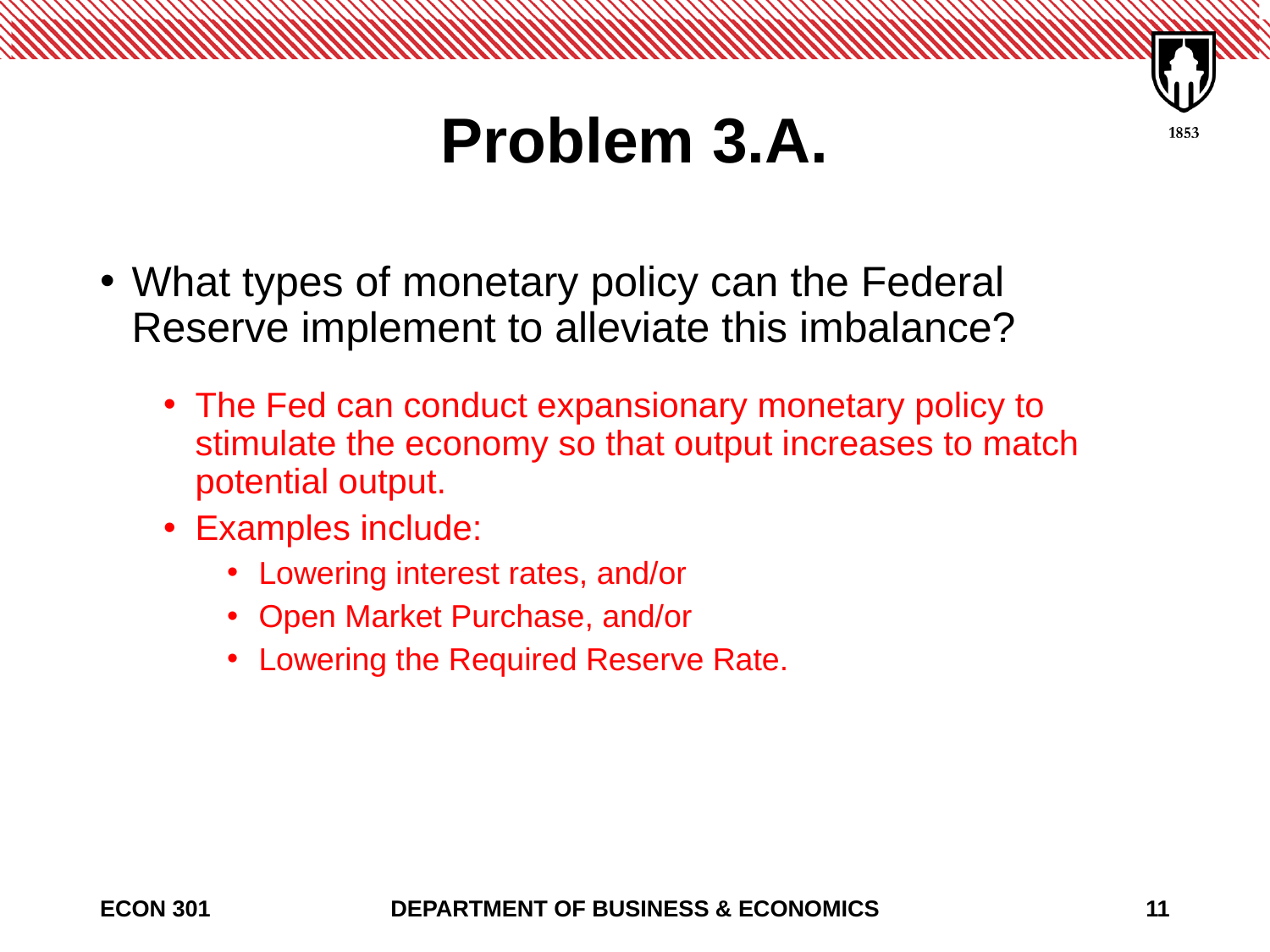

# Problem 3.A.
What types of monetary policy can the Federal Reserve implement to alleviate this imbalance?

The Fed can conduct expansionary monetary policy to stimulate the economy so that output increases to match potential output.
Examples include:
Lowering interest rates, and/or
Open Market Purchase, and/or
Lowering the Required Reserve Rate.
ECON 301
DEPARTMENT OF BUSINESS & ECONOMICS
11